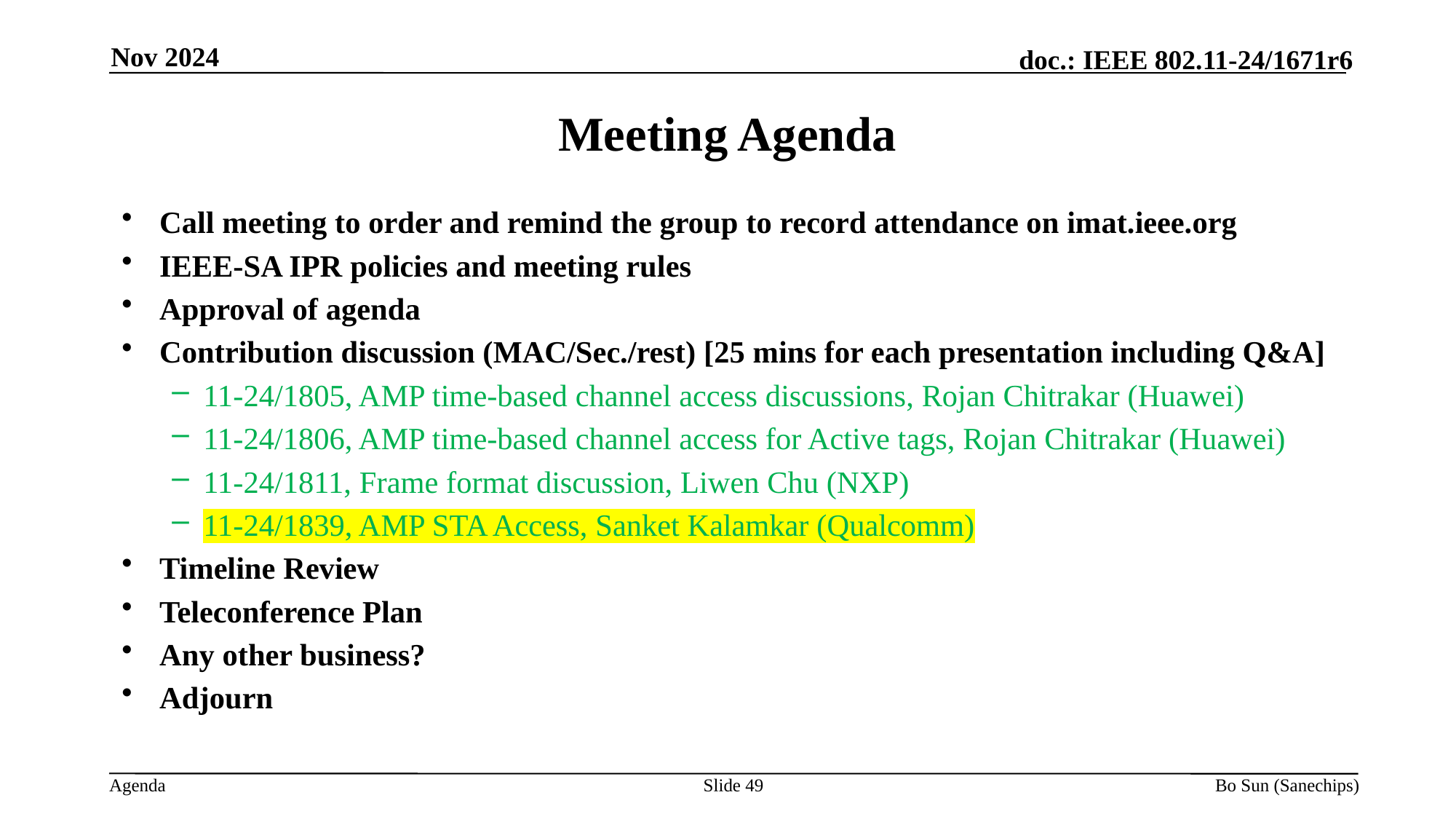

Nov 2024
Meeting Agenda
Call meeting to order and remind the group to record attendance on imat.ieee.org
IEEE-SA IPR policies and meeting rules
Approval of agenda
Contribution discussion (MAC/Sec./rest) [25 mins for each presentation including Q&A]
11-24/1805, AMP time-based channel access discussions, Rojan Chitrakar (Huawei)
11-24/1806, AMP time-based channel access for Active tags, Rojan Chitrakar (Huawei)
11-24/1811, Frame format discussion, Liwen Chu (NXP)
11-24/1839, AMP STA Access, Sanket Kalamkar (Qualcomm)
Timeline Review
Teleconference Plan
Any other business?
Adjourn
Slide 49
Bo Sun (Sanechips)